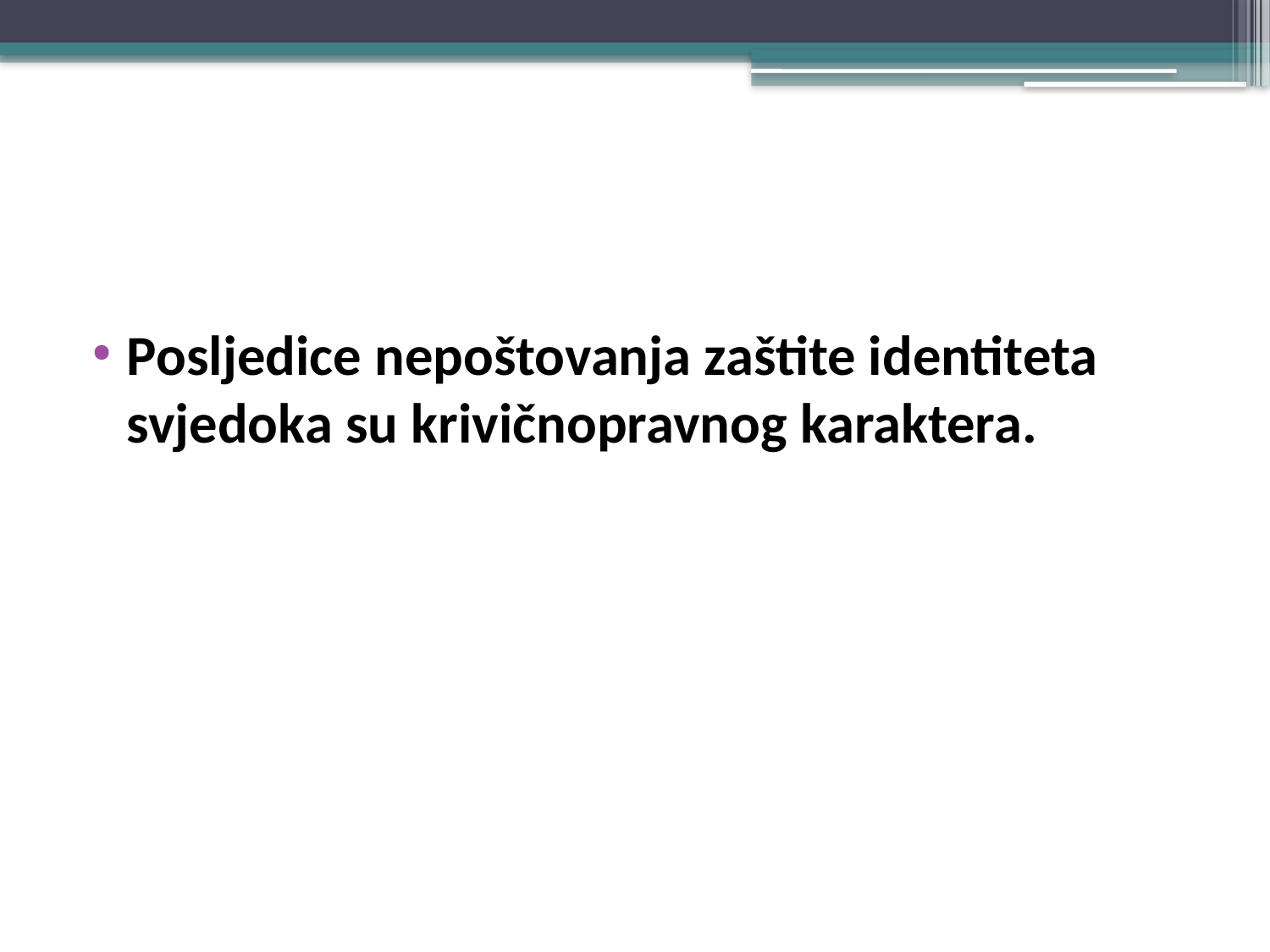

#
Posljedice nepoštovanja zaštite identiteta svjedoka su krivičnopravnog karaktera.